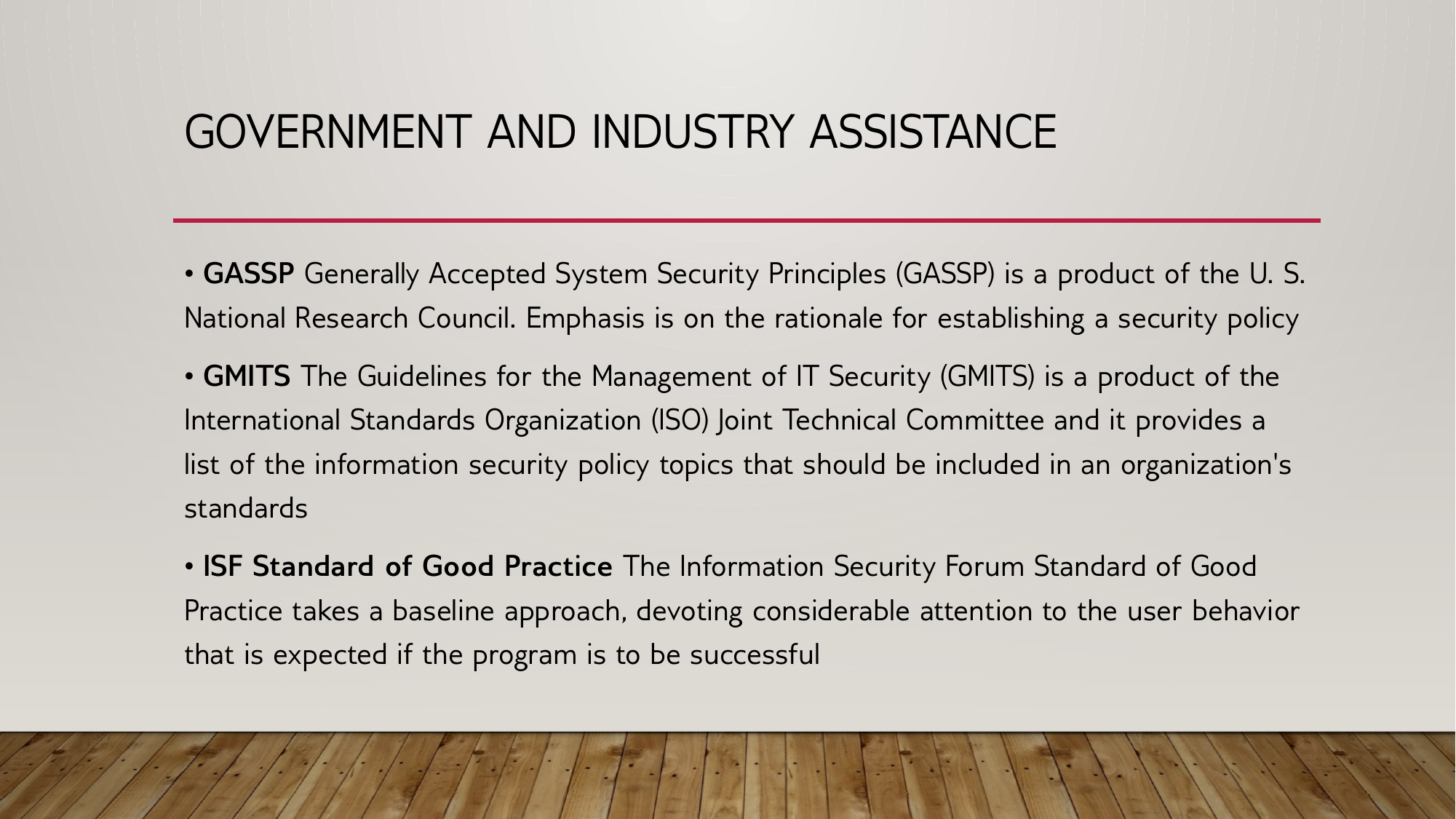

# Government and Industry Assistance
• GASSP Generally Accepted System Security Principles (GASSP) is a product of the U. S. National Research Council. Emphasis is on the rationale for establishing a security policy
• GMITS The Guidelines for the Management of IT Security (GMITS) is a product of the International Standards Organization (ISO) Joint Technical Committee and it provides a list of the information security policy topics that should be included in an organization's standards
• ISF Standard of Good Practice The Information Security Forum Standard of Good Practice takes a baseline approach, devoting considerable attention to the user behavior that is expected if the program is to be successful